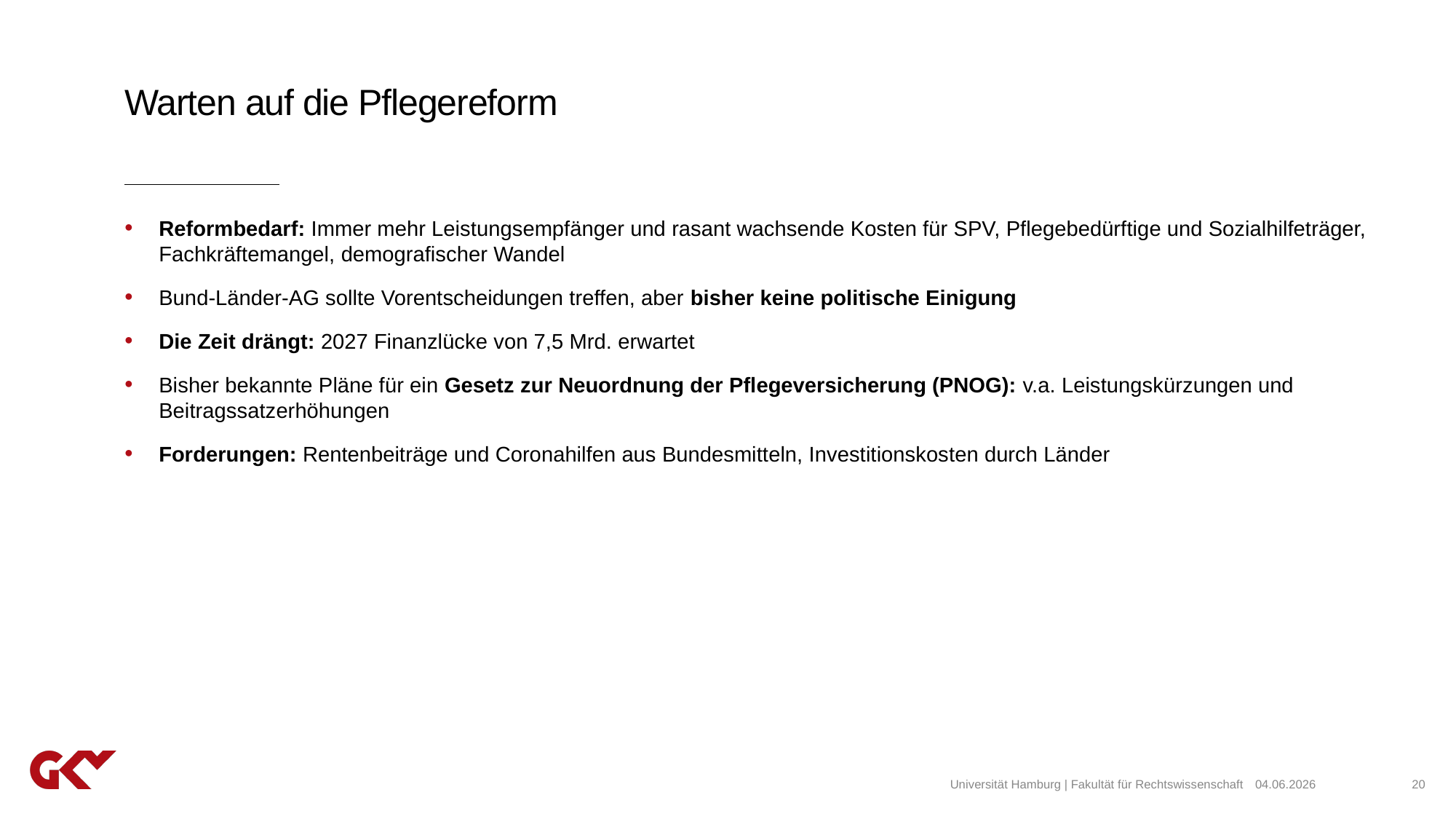

# Warten auf die Pflegereform

Reformbedarf: Immer mehr Leistungsempfänger und rasant wachsende Kosten für SPV, Pflegebedürftige und Sozialhilfeträger, Fachkräftemangel, demografischer Wandel
Bund-Länder-AG sollte Vorentscheidungen treffen, aber bisher keine politische Einigung
Die Zeit drängt: 2027 Finanzlücke von 7,5 Mrd. erwartet
Bisher bekannte Pläne für ein Gesetz zur Neuordnung der Pflegeversicherung (PNOG): v.a. Leistungskürzungen und Beitragssatzerhöhungen
Forderungen: Rentenbeiträge und Coronahilfen aus Bundesmitteln, Investitionskosten durch Länder

Universität Hamburg | Fakultät für Rechtswissenschaft
04.06.2026
20